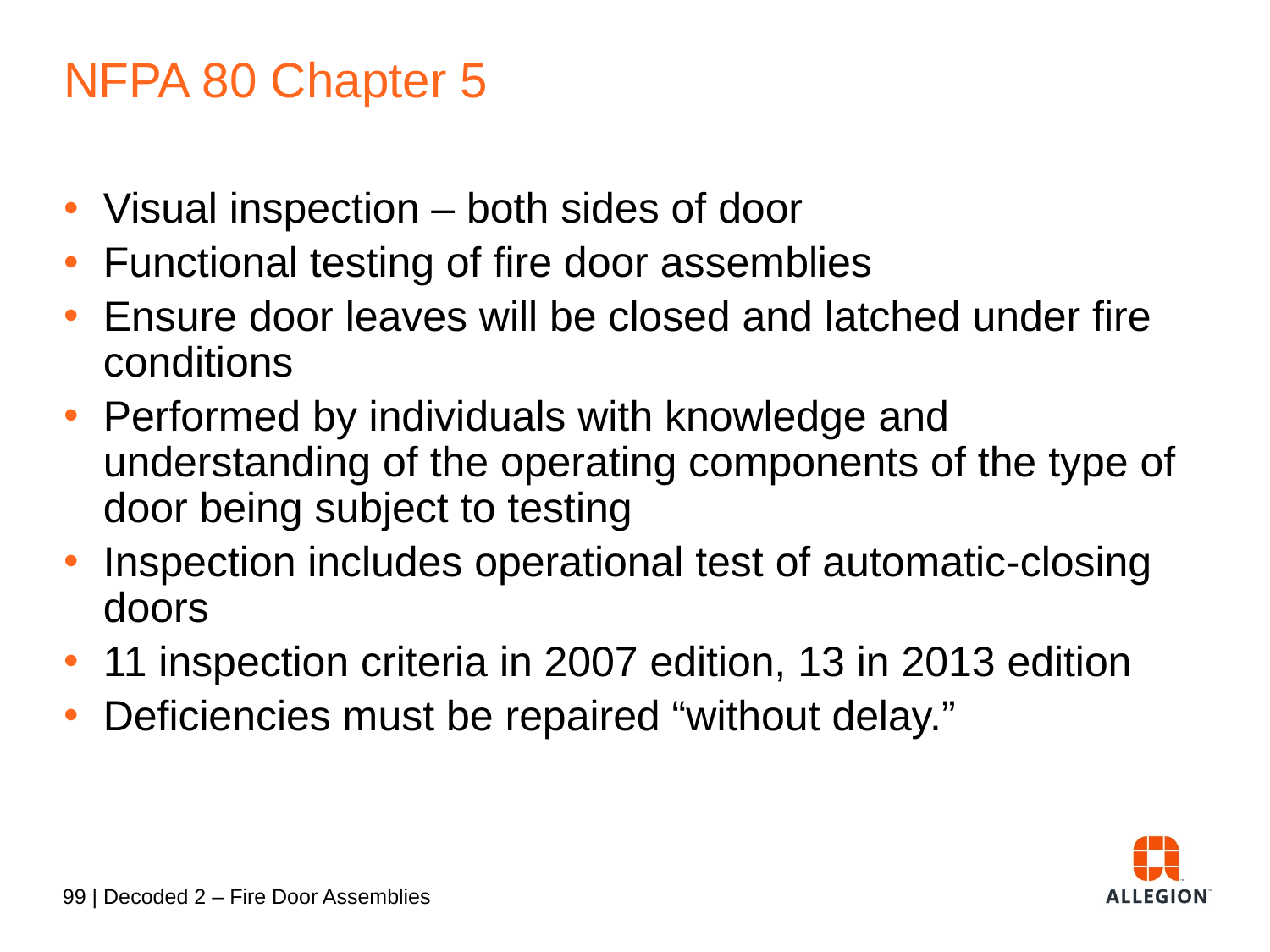

# NFPA 80 Chapter 5
Visual inspection – both sides of door
Functional testing of fire door assemblies
Ensure door leaves will be closed and latched under fire conditions
Performed by individuals with knowledge and understanding of the operating components of the type of door being subject to testing
Inspection includes operational test of automatic-closing doors
11 inspection criteria in 2007 edition, 13 in 2013 edition
Deficiencies must be repaired “without delay.”